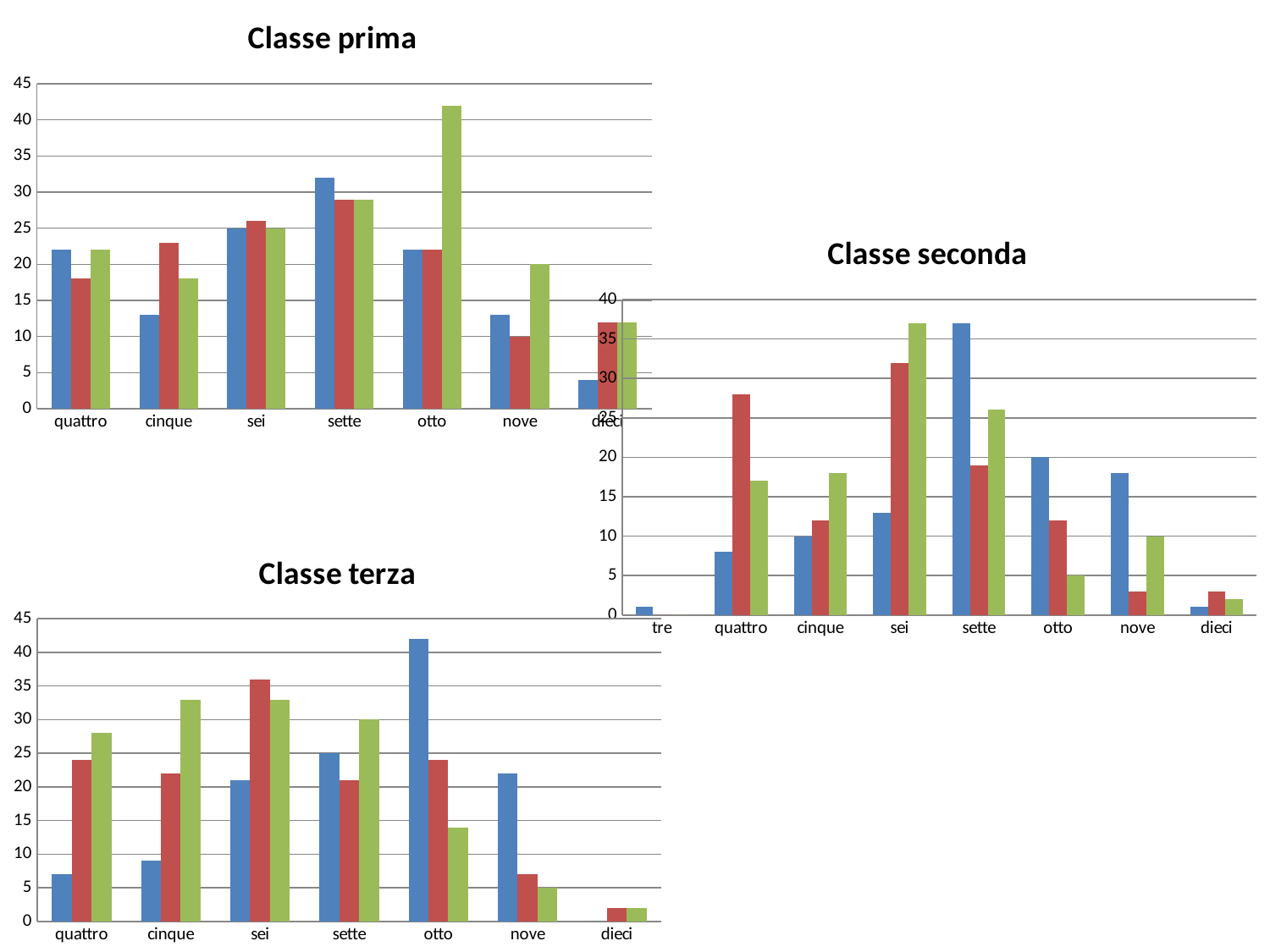

### Chart: Classe prima

| Category | Italiano | Matematica | Inglese |
|---|---|---|---|
| quattro | 22.0 | 18.0 | 22.0 |
| cinque | 13.0 | 23.0 | 18.0 |
| sei | 25.0 | 26.0 | 25.0 |
| sette | 32.0 | 29.0 | 29.0 |
| otto | 22.0 | 22.0 | 42.0 |
| nove | 13.0 | 10.0 | 20.0 |
| dieci | 4.0 | 12.0 | 12.0 |

### Chart: Classe seconda

| Category | Italiano | Matematica | Inglese |
|---|---|---|---|
| tre | 1.0 | 0.0 | 0.0 |
| quattro | 8.0 | 28.0 | 17.0 |
| cinque | 10.0 | 12.0 | 18.0 |
| sei | 13.0 | 32.0 | 37.0 |
| sette | 37.0 | 19.0 | 26.0 |
| otto | 20.0 | 12.0 | 5.0 |
| nove | 18.0 | 3.0 | 10.0 |
| dieci | 1.0 | 3.0 | 2.0 |

### Chart: Classe terza

| Category | Italiano | Matematica | Inglese |
|---|---|---|---|
| quattro | 7.0 | 24.0 | 28.0 |
| cinque | 9.0 | 22.0 | 33.0 |
| sei | 21.0 | 36.0 | 33.0 |
| sette | 25.0 | 21.0 | 30.0 |
| otto | 42.0 | 24.0 | 14.0 |
| nove | 22.0 | 7.0 | 5.0 |
| dieci | 0.0 | 2.0 | 2.0 |